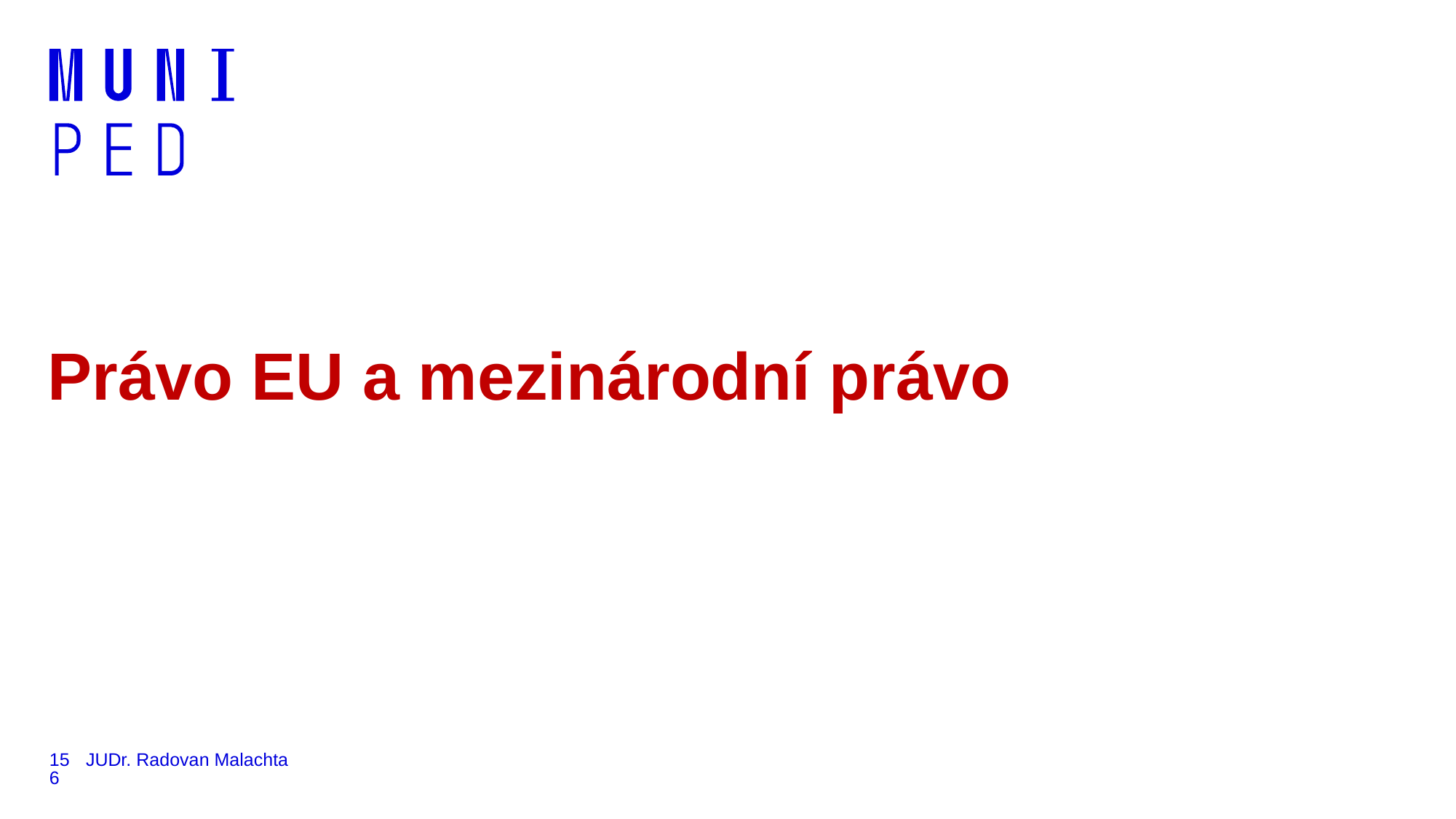

# Právo EU a mezinárodní právo
156
JUDr. Radovan Malachta